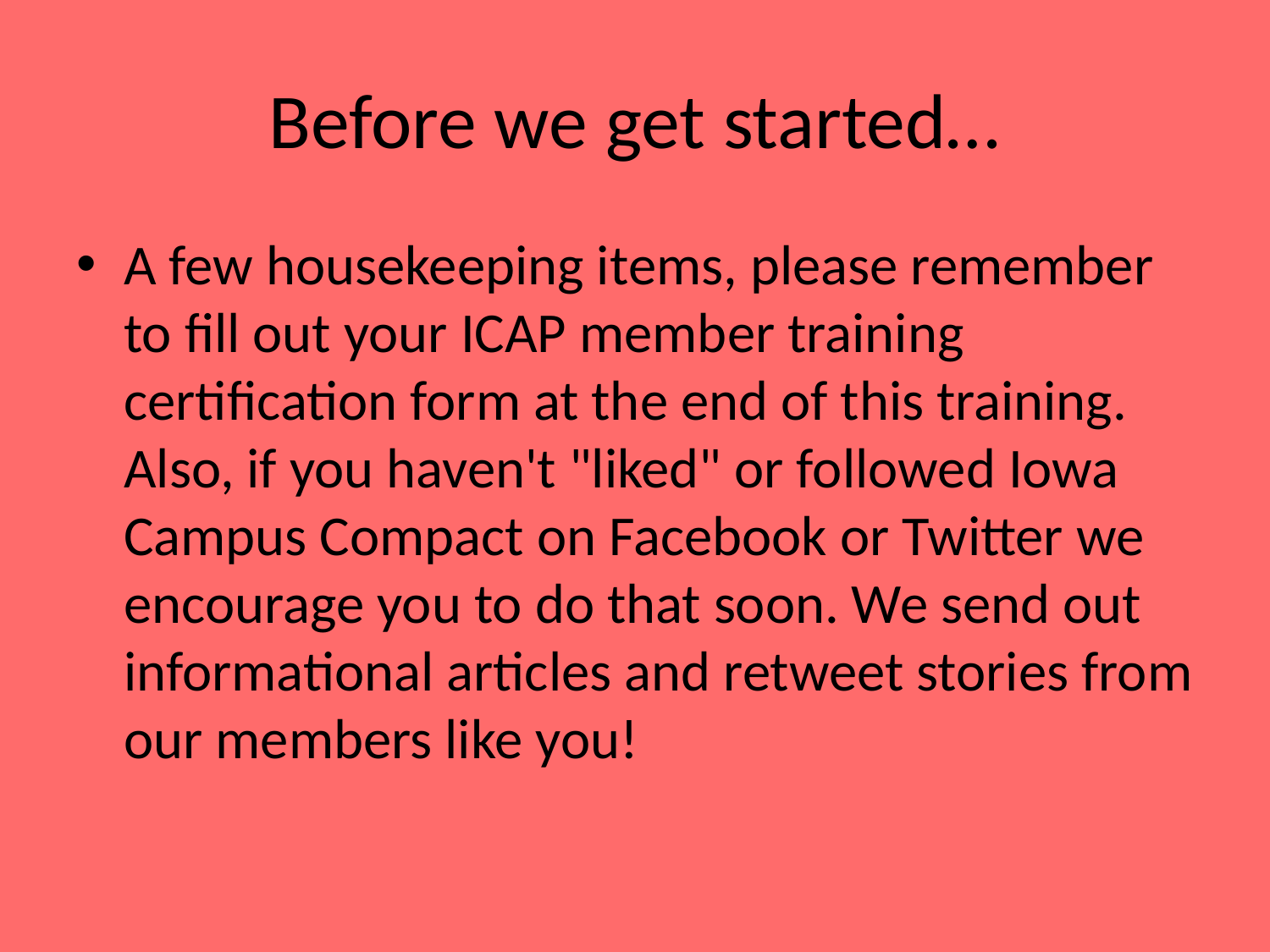

# Before we get started…
A few housekeeping items, please remember to fill out your ICAP member training certification form at the end of this training. Also, if you haven't "liked" or followed Iowa Campus Compact on Facebook or Twitter we encourage you to do that soon. We send out informational articles and retweet stories from our members like you!